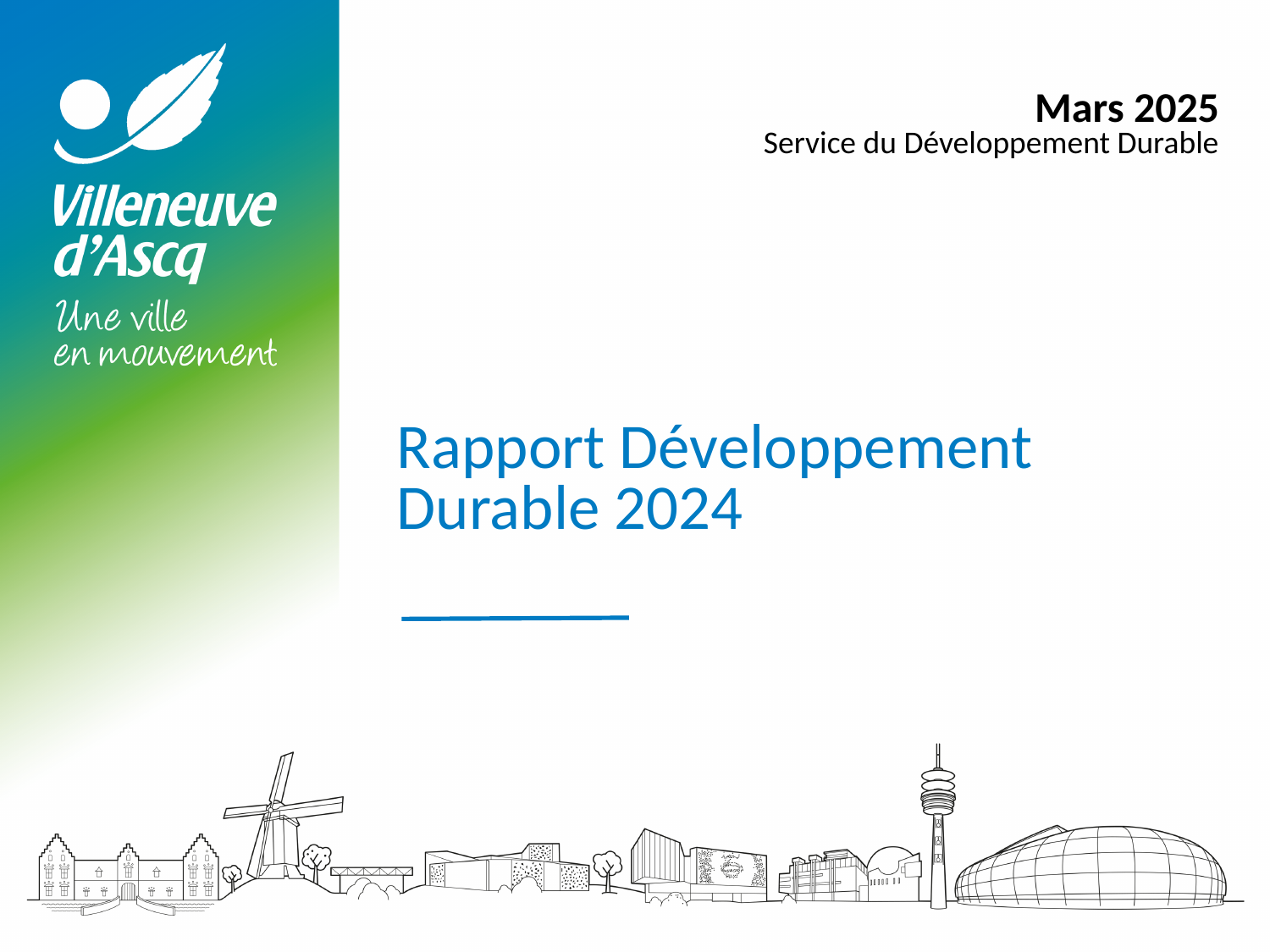

Mars 2025
Service du Développement Durable
# Rapport Développement Durable 2024